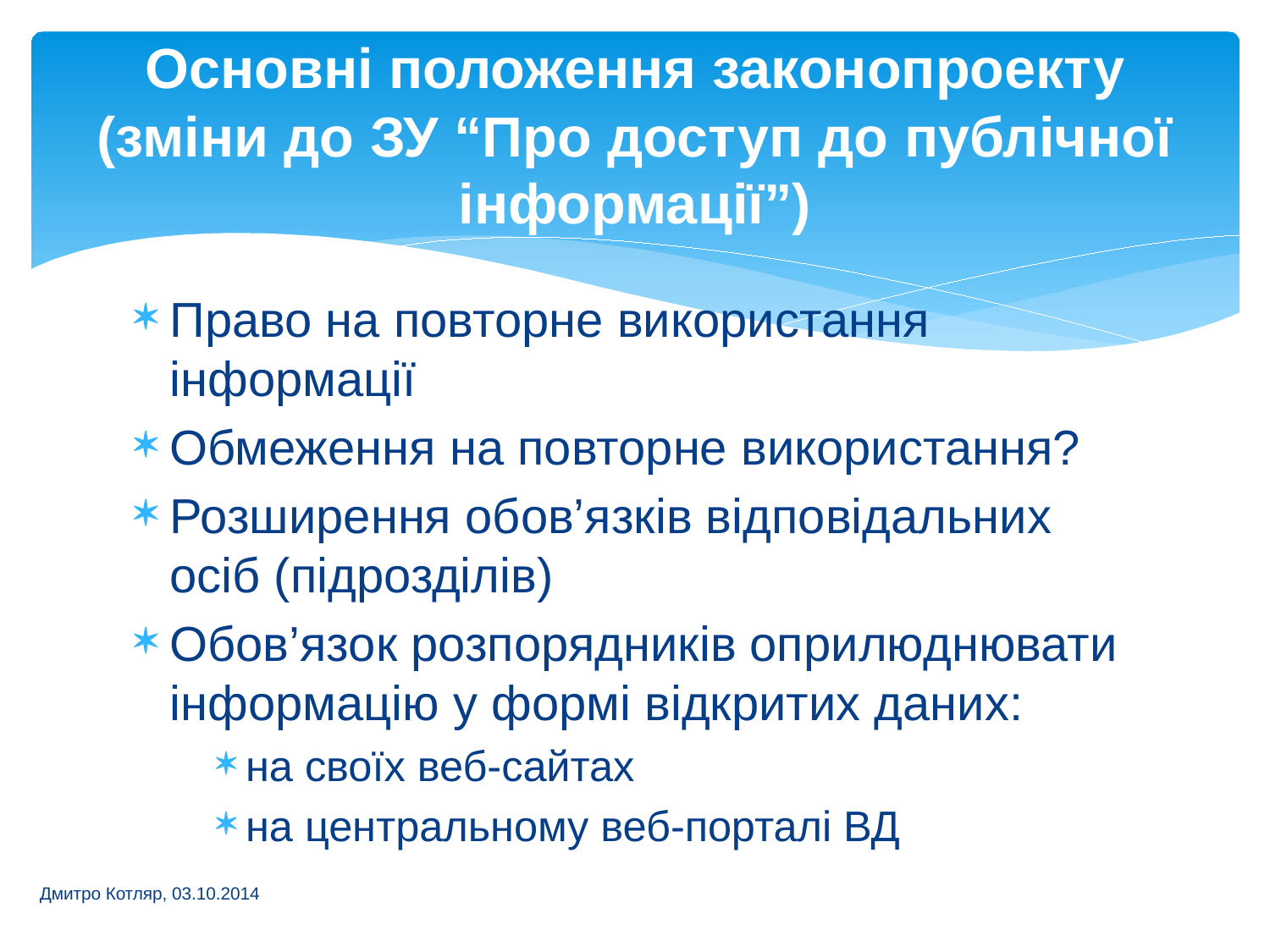

# Основні положення законопроекту (зміни до ЗУ “Про доступ до публічної інформації”)
Право на повторне використання інформації
Обмеження на повторне використання?
Розширення обов’язків відповідальних осіб (підрозділів)
Обов’язок розпорядників оприлюднювати інформацію у формі відкритих даних:
на своїх веб-сайтах
на центральному веб-порталі ВД
Дмитро Котляр, 03.10.2014